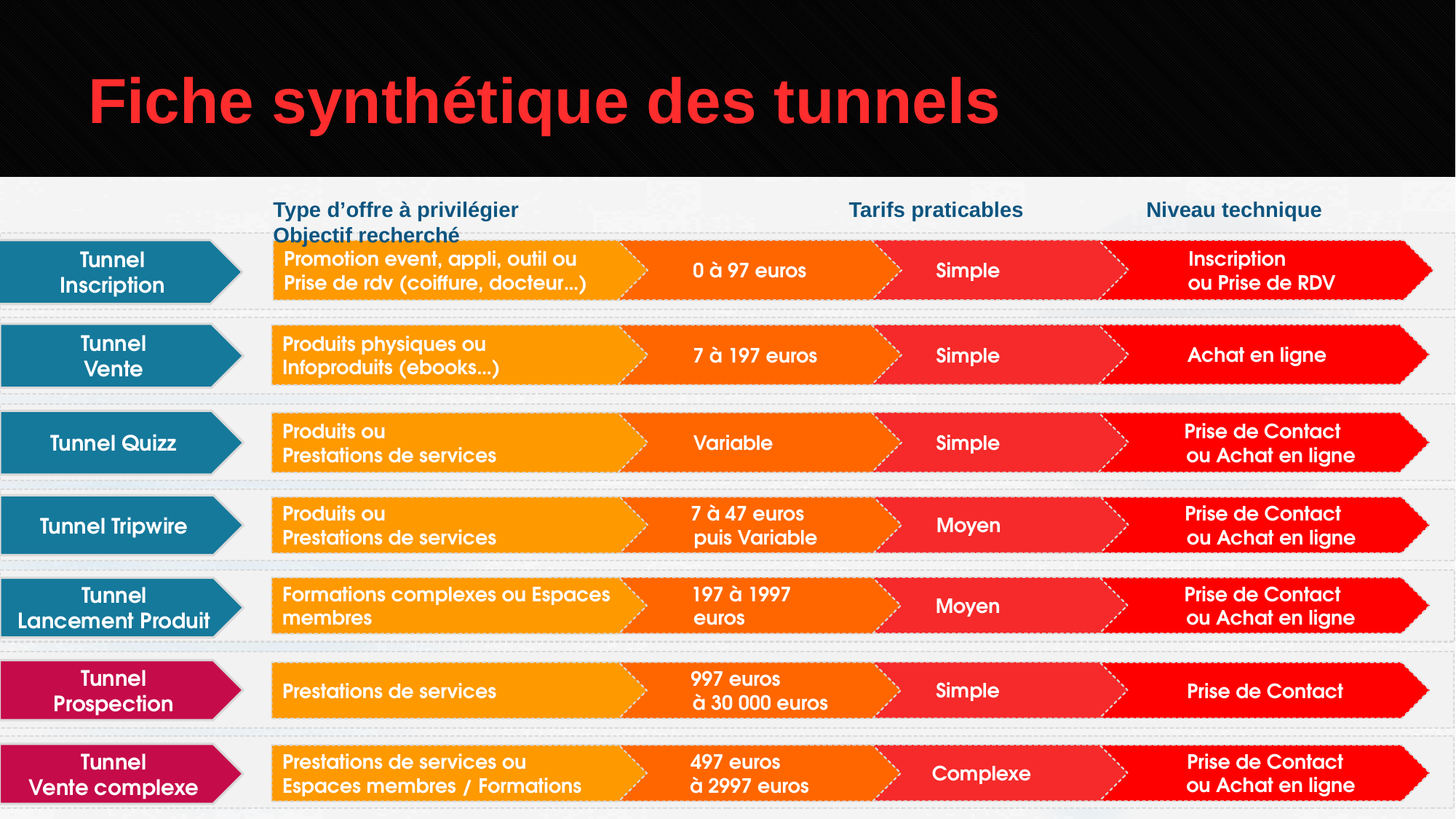

Fiche synthétique des tunnels
# Type d’offre à privilégier			     Tarifs praticables		Niveau technique	       Objectif recherché

   Simple
Tunnel
Inscription
           0 à 97 euros
     Inscription
              ou Prise de RDV
Promotion event, appli, outil ou Prise de rdv (coiffure, docteur…)

Tunnel
Vente
             Achat en ligne
   Simple
             7 à 197 euros
Produits physiques ou
Infoproduits (ebooks…)

Tunnel Quizz
   Simple
     Variable
                Prise de Contact
                  ou Achat en ligne
Produits ou
Prestations de services

Tunnel Tripwire
   Moyen
           7 à 47 euros
             puis Variable
                Prise de Contact
                  ou Achat en ligne
Produits ou
Prestations de services

   Moyen
        197 à 1997
euros
                Prise de Contact
                  ou Achat en ligne
Formations complexes ou Espaces membres
Tunnel
Lancement Produit

Tunnel
Prospection
   Simple
       997 euros
               à 30 000 euros
                Prise de Contact
Prestations de services

Tunnel
Vente complexe
        Complexe
       497 euros
           à 2997 euros
                Prise de Contact
                  ou Achat en ligne
Prestations de services ou
Espaces membres / Formations